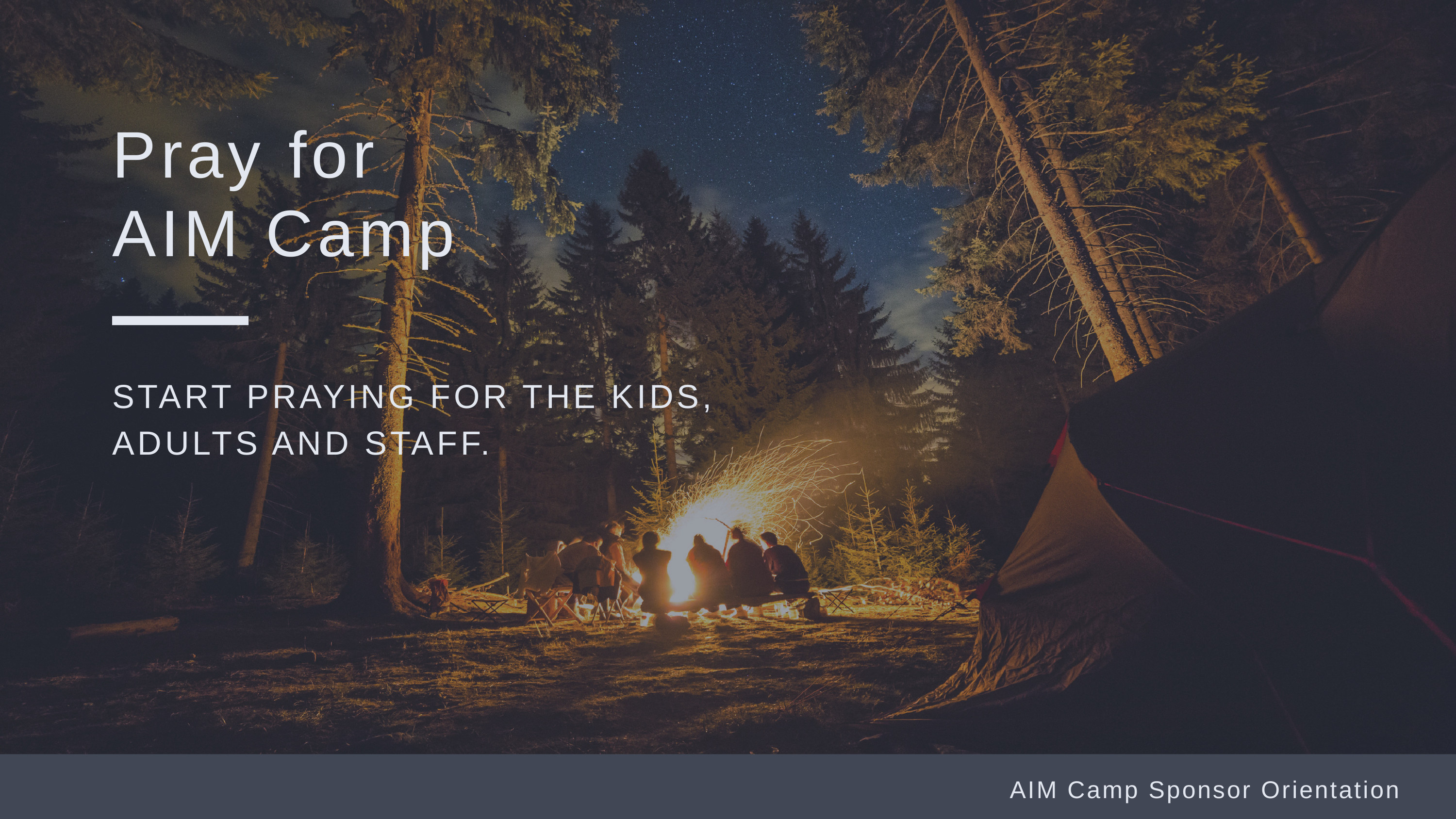

Pray for
AIM Camp

START PRAYING FOR THE KIDS, ADULTS AND STAFF.

AIM Camp Sponsor Orientation